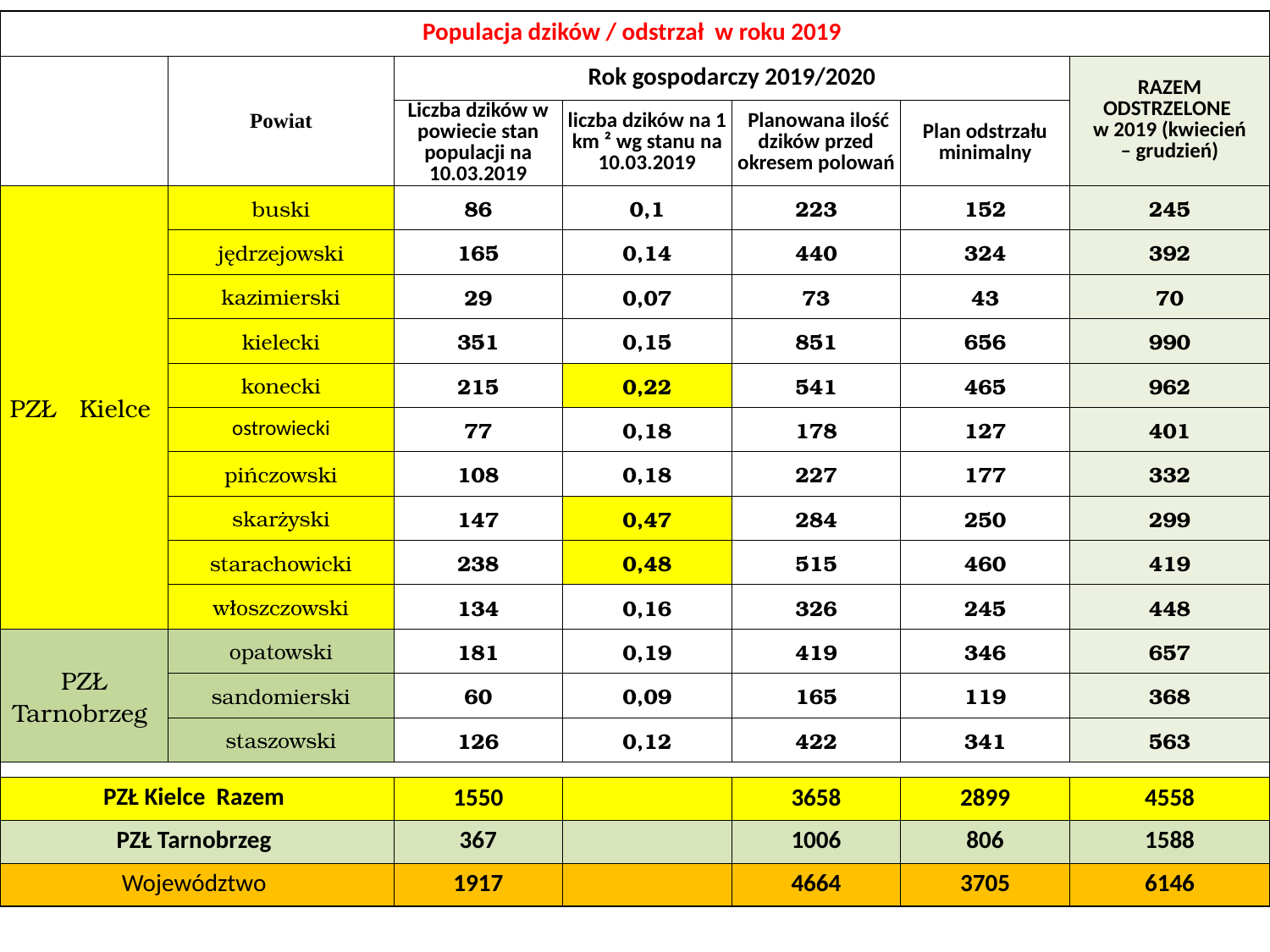

| Populacja dzików / odstrzał w roku 2019 |  |  |  |  |  |  |
| --- | --- | --- | --- | --- | --- | --- |
|  | Powiat | Rok gospodarczy 2019/2020 |  |  |  | RAZEM ODSTRZELONE w 2019 (kwiecień – grudzień) |
|  |  | Liczba dzików w powiecie stan populacji na 10.03.2019 | liczba dzików na 1 km ² wg stanu na 10.03.2019 | Planowana ilość dzików przed okresem polowań | Plan odstrzału minimalny |  |
| PZŁ Kielce | buski | 86 | 0,1 | 223 | 152 | 245 |
|  | jędrzejowski | 165 | 0,14 | 440 | 324 | 392 |
|  | kazimierski | 29 | 0,07 | 73 | 43 | 70 |
|  | kielecki | 351 | 0,15 | 851 | 656 | 990 |
|  | konecki | 215 | 0,22 | 541 | 465 | 962 |
|  | ostrowiecki | 77 | 0,18 | 178 | 127 | 401 |
|  | pińczowski | 108 | 0,18 | 227 | 177 | 332 |
|  | skarżyski | 147 | 0,47 | 284 | 250 | 299 |
|  | starachowicki | 238 | 0,48 | 515 | 460 | 419 |
|  | włoszczowski | 134 | 0,16 | 326 | 245 | 448 |
| PZŁ Tarnobrzeg | opatowski | 181 | 0,19 | 419 | 346 | 657 |
|  | sandomierski | 60 | 0,09 | 165 | 119 | 368 |
|  | staszowski | 126 | 0,12 | 422 | 341 | 563 |
|  |  |  |  |  |  |  |
| PZŁ Kielce Razem |  | 1550 |  | 3658 | 2899 | 4558 |
| PZŁ Tarnobrzeg |  | 367 |  | 1006 | 806 | 1588 |
| Województwo |  | 1917 |  | 4664 | 3705 | 6146 |